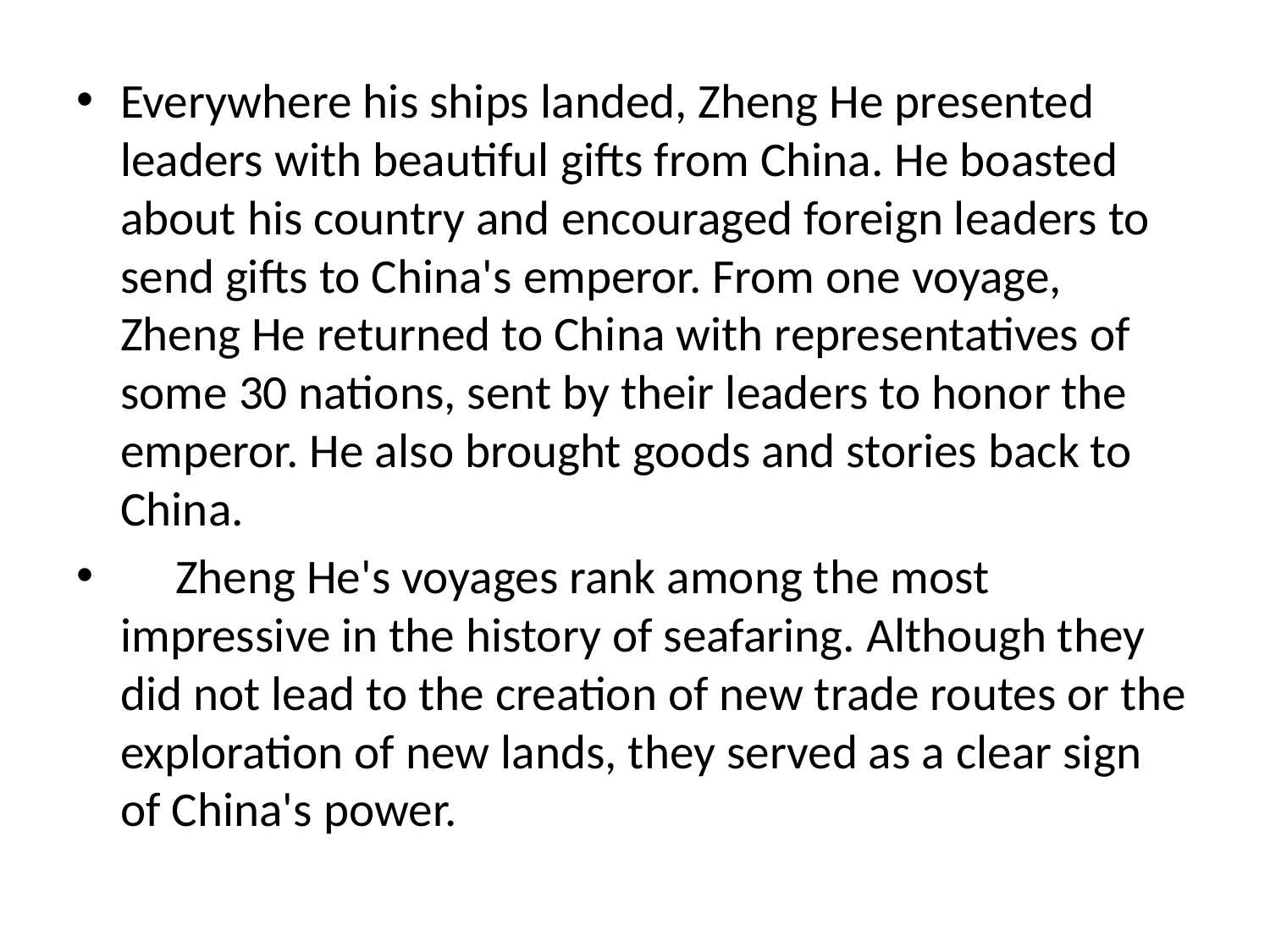

#
Everywhere his ships landed, Zheng He presented leaders with beautiful gifts from China. He boasted about his country and encouraged foreign leaders to send gifts to China's emperor. From one voyage, Zheng He returned to China with representatives of some 30 nations, sent by their leaders to honor the emperor. He also brought goods and stories back to China.
     Zheng He's voyages rank among the most impressive in the history of seafaring. Although they did not lead to the creation of new trade routes or the exploration of new lands, they served as a clear sign of China's power.